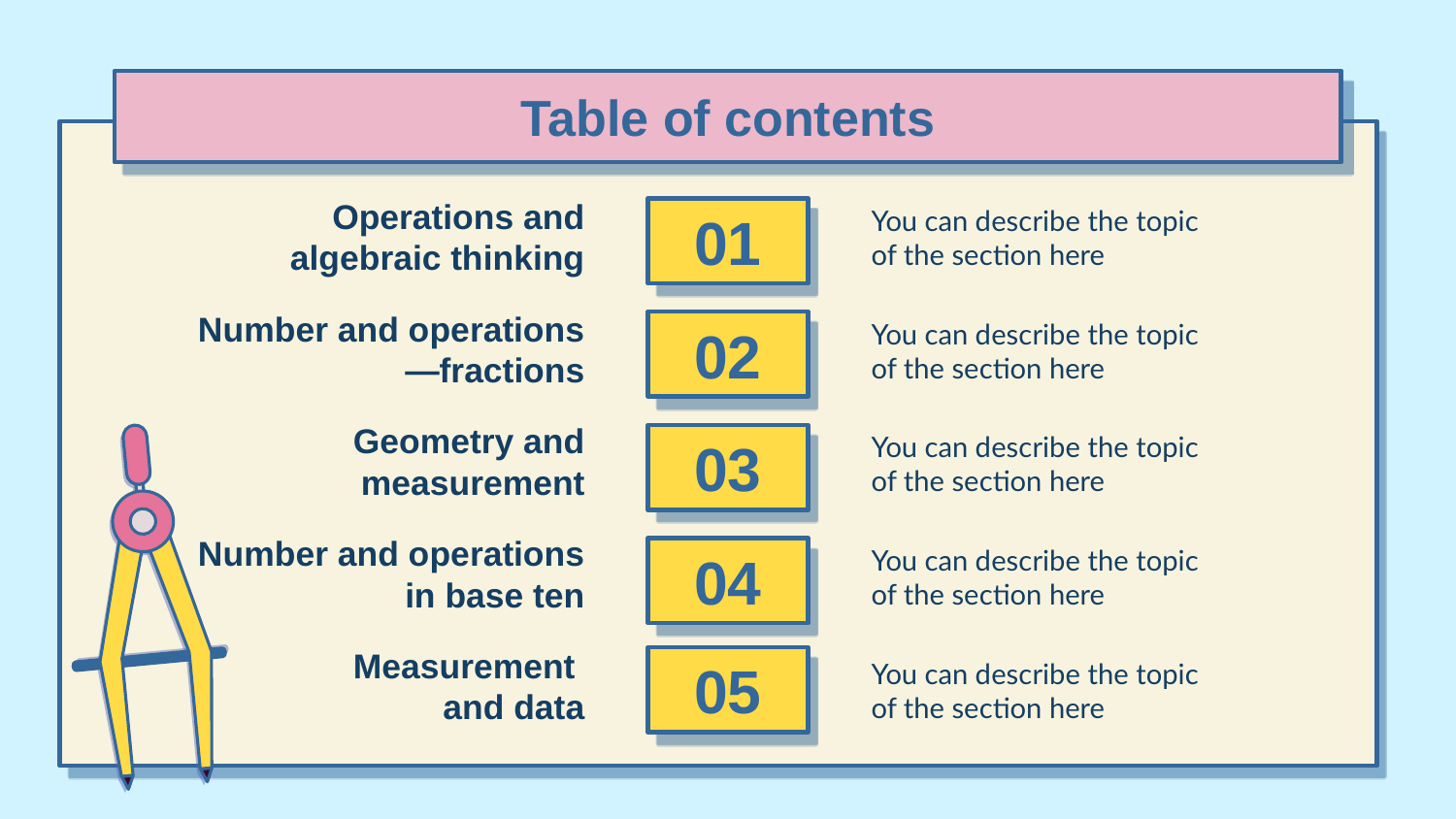

Table of contents
You can describe the topic of the section here
# Operations and
algebraic thinking
01
You can describe the topic of the section here
Number and operations—fractions
02
You can describe the topic of the section here
Geometry and measurement
03

You can describe the topic of the section here
Number and operations in base ten
04
Measurement
and data
You can describe the topic of the section here
05